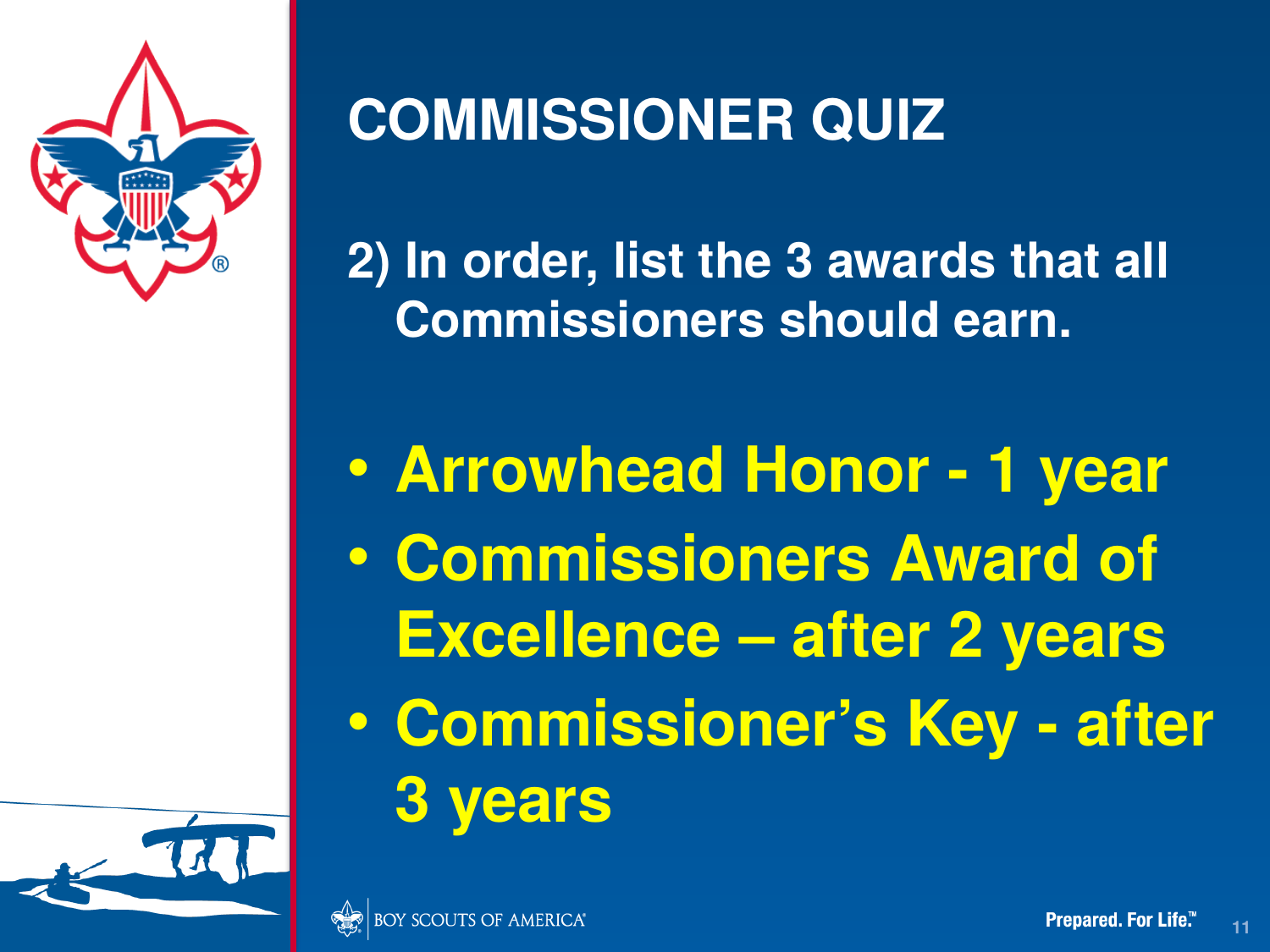

# COMMISSIONER QUIZ
2) In order, list the 3 awards that all Commissioners should earn.

Arrowhead Honor - 1 year
Commissioners Award of Excellence – after 2 years
Commissioner’s Key - after 3 years

11